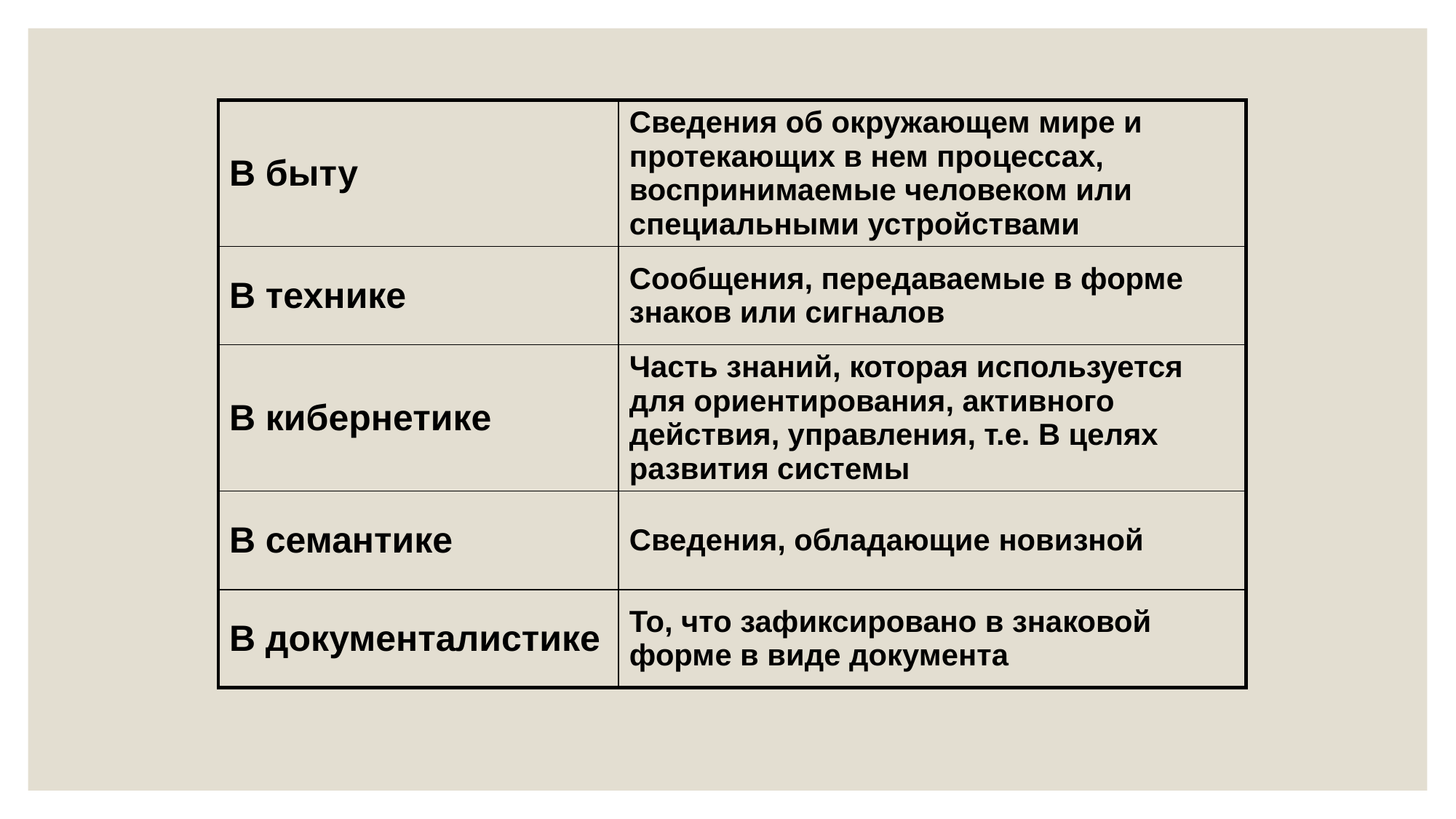

| В быту | Сведения об окружающем мире и протекающих в нем процессах, воспринимаемые человеком или специальными устройствами |
| --- | --- |
| В технике | Сообщения, передаваемые в форме знаков или сигналов |
| В кибернетике | Часть знаний, которая используется для ориентирования, активного действия, управления, т.е. В целях развития системы |
| В семантике | Сведения, обладающие новизной |
| В документалистике | То, что зафиксировано в знаковой форме в виде документа |